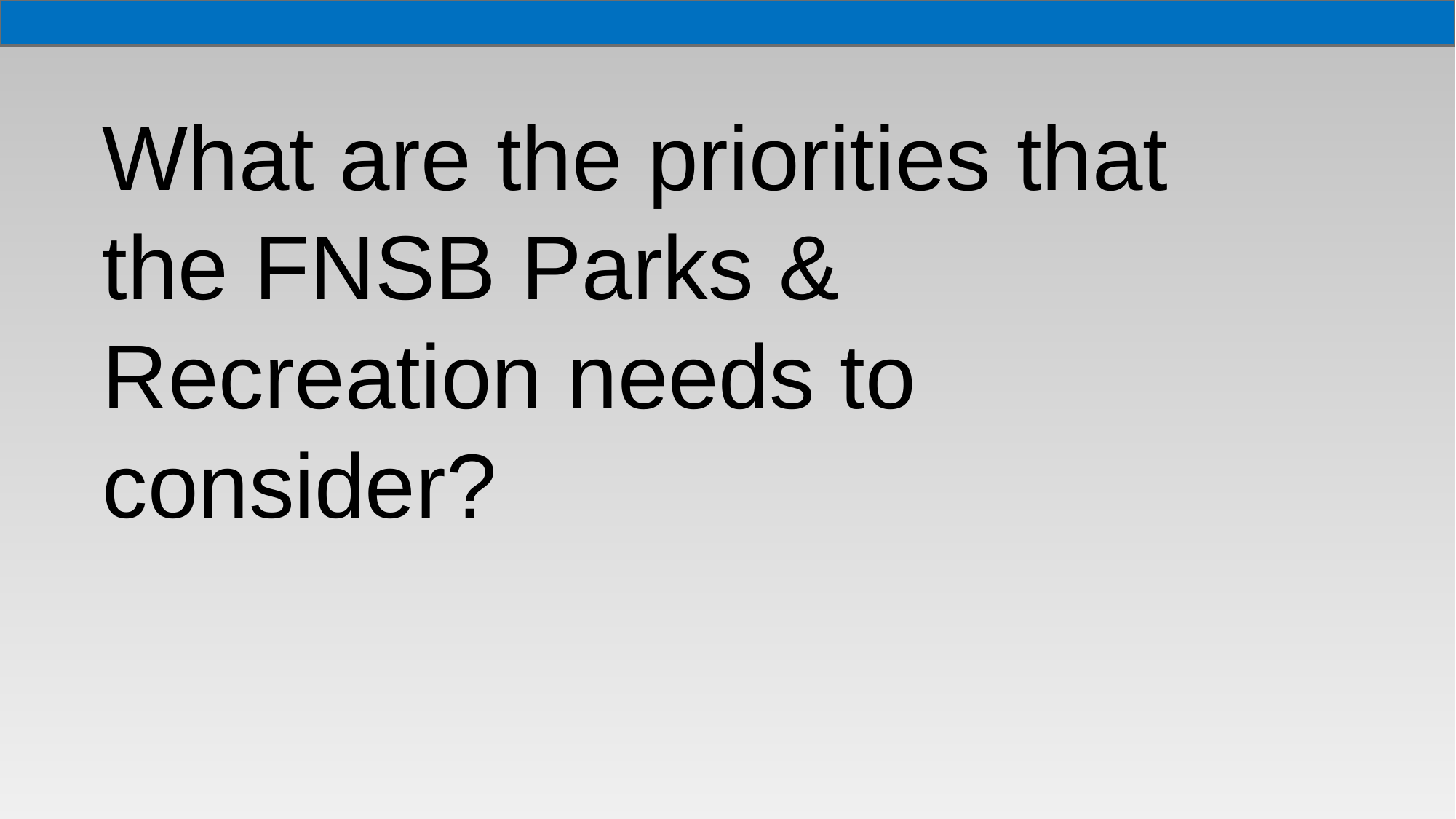

What are the priorities that the FNSB Parks & Recreation needs to consider?